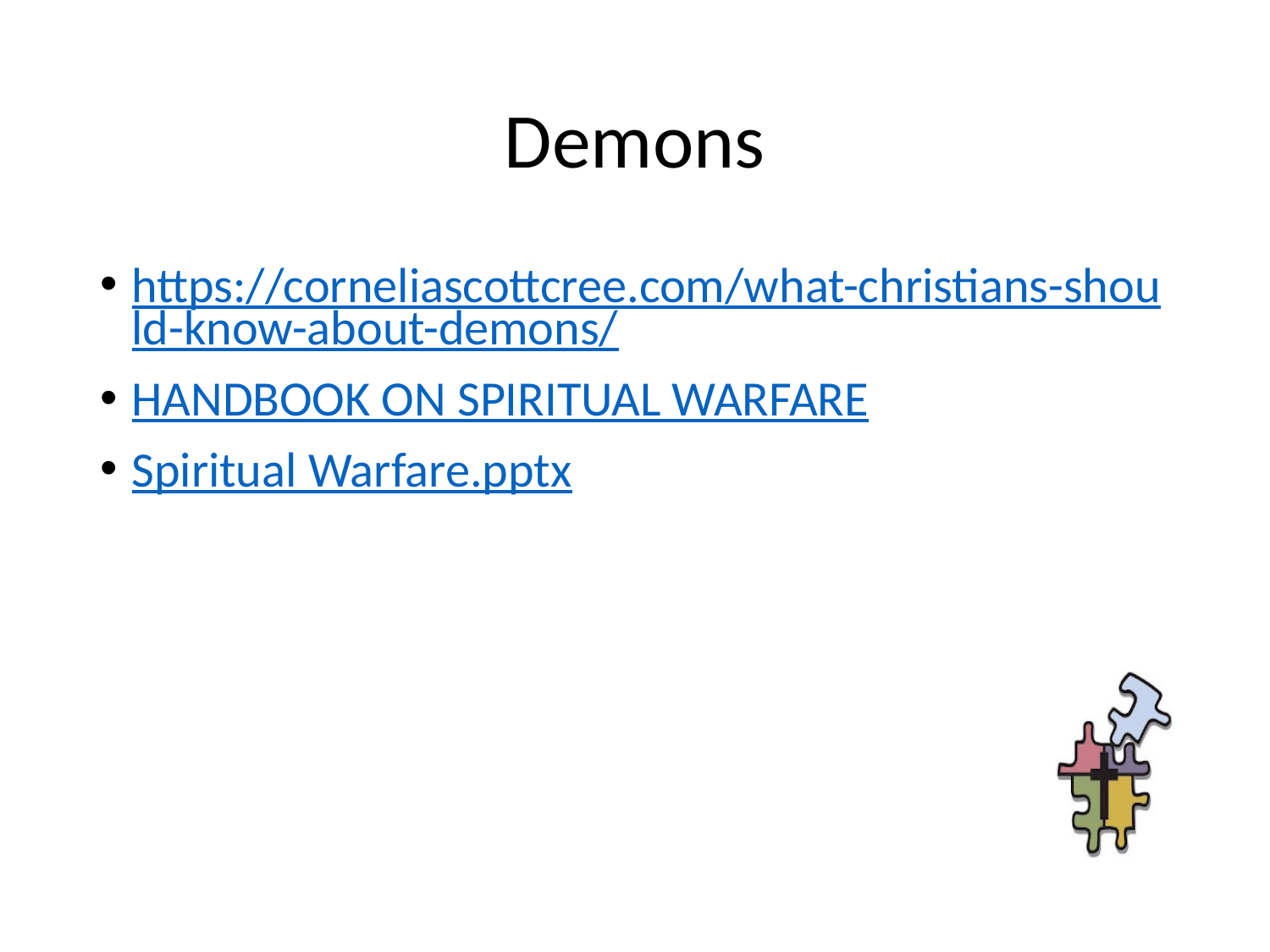

# Demons
https://corneliascottcree.com/what-christians-should-know-about-demons/
HANDBOOK ON SPIRITUAL WARFARE
Spiritual Warfare.pptx